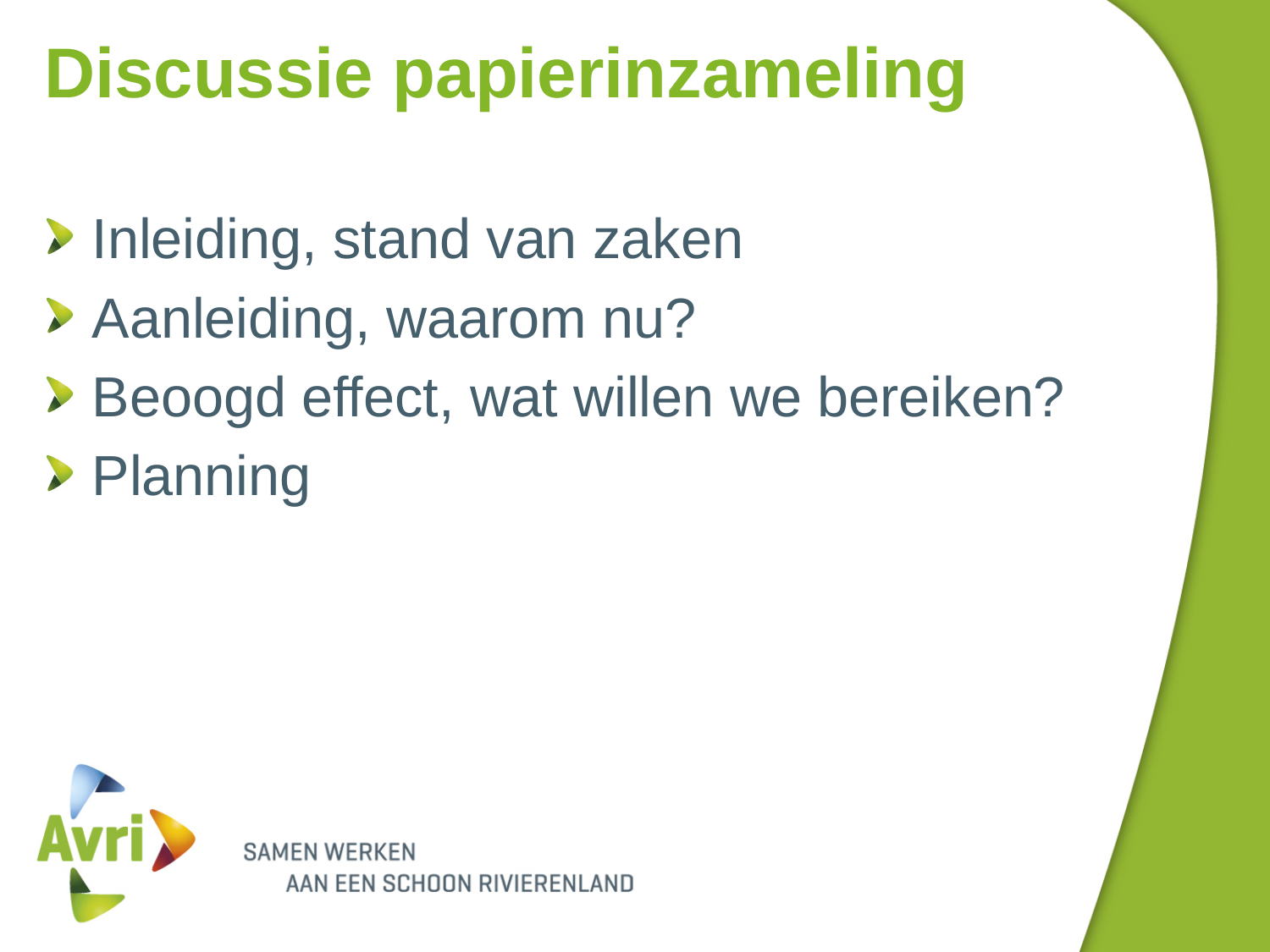

# Discussie papierinzameling
Inleiding, stand van zaken
Aanleiding, waarom nu?
Beoogd effect, wat willen we bereiken?
Planning